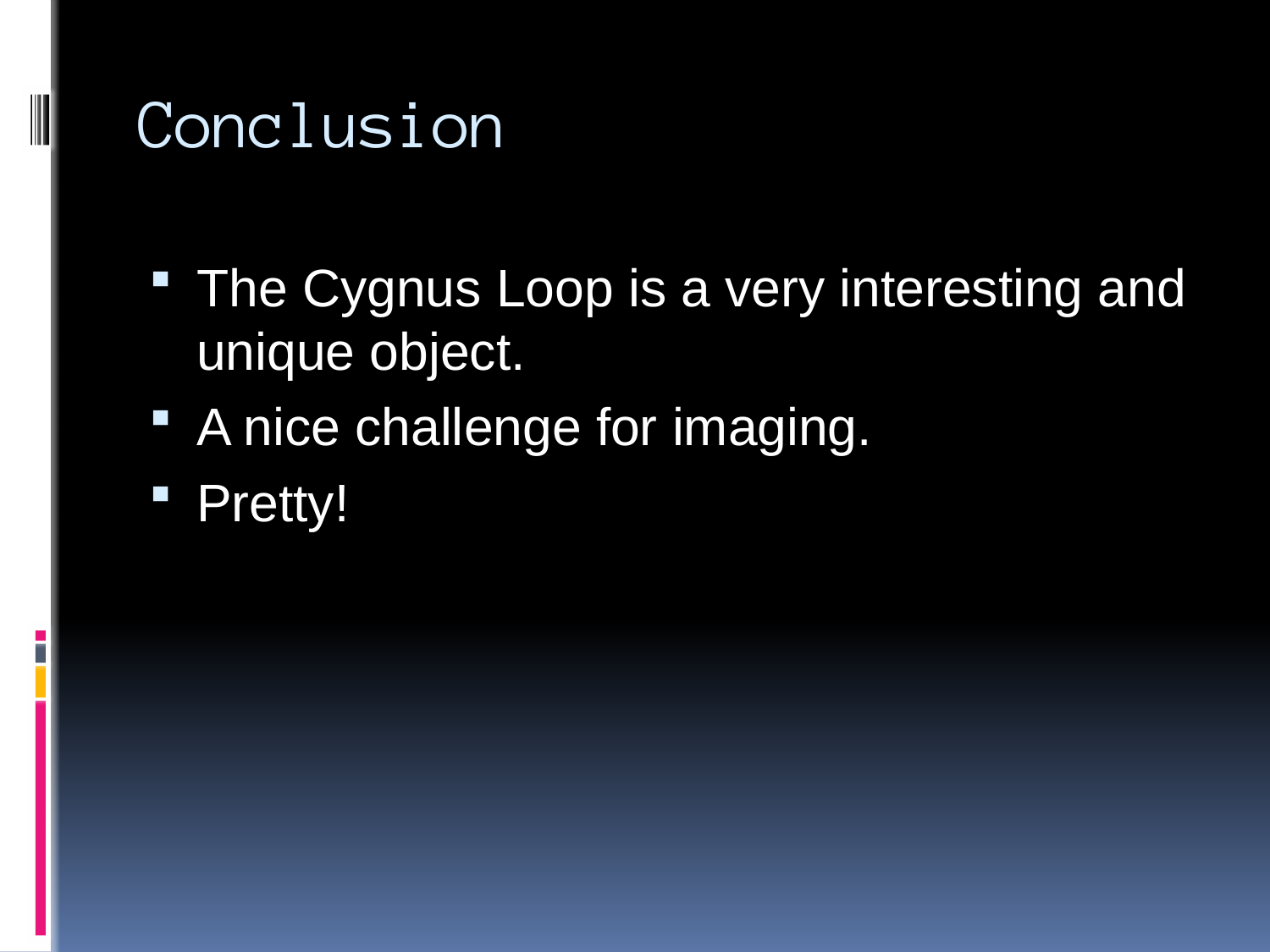

# Conclusion
The Cygnus Loop is a very interesting and unique object.
A nice challenge for imaging.
Pretty!